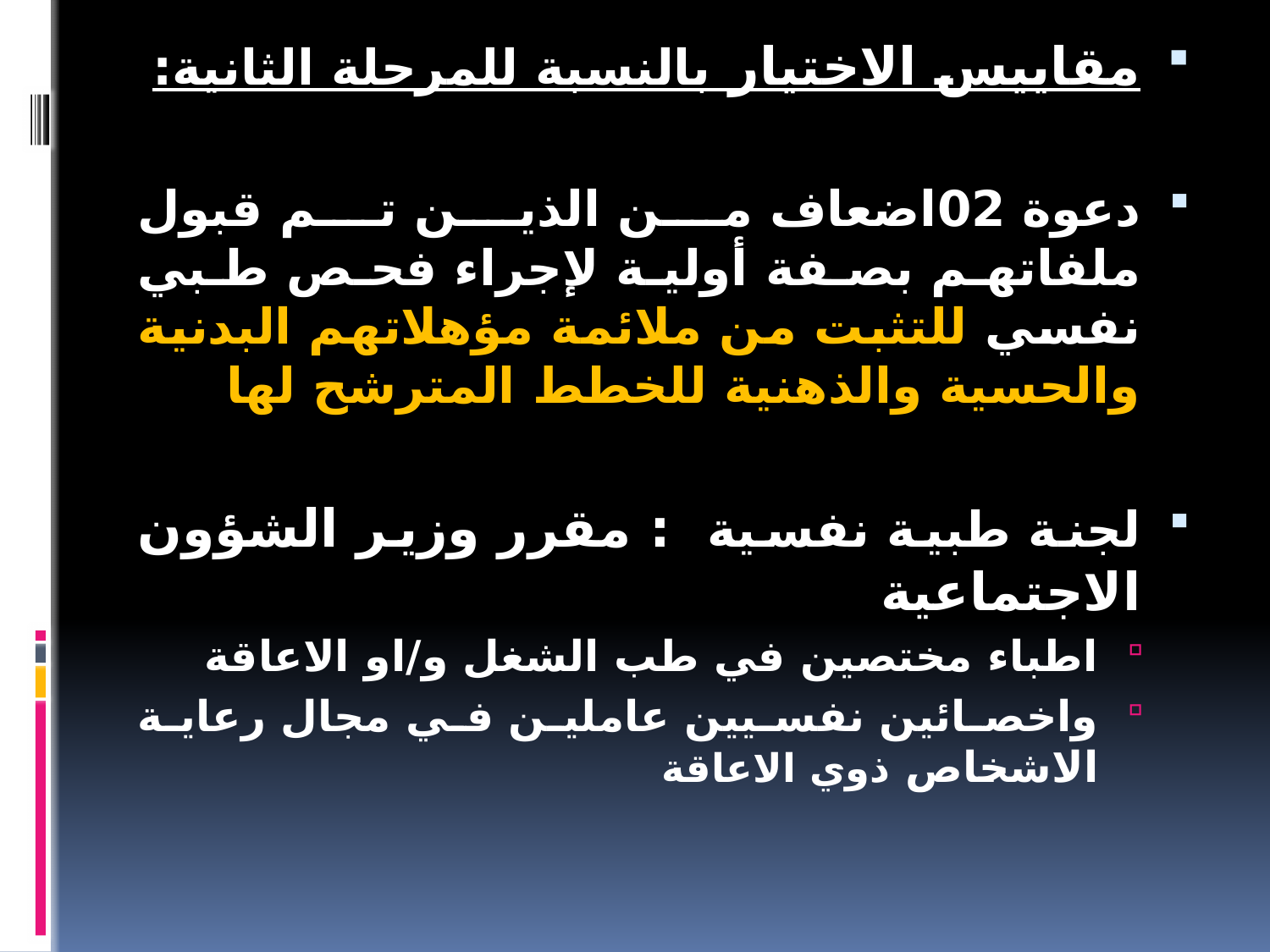

مقاييس الاختيار بالنسبة للمرحلة الثانية:

دعوة 02اضعاف من الذين تم قبول ملفاتهم بصفة أولية لإجراء فحص طبي نفسي للتثبت من ملائمة مؤهلاتهم البدنية والحسية والذهنية للخطط المترشح لها

لجنة طبية نفسية  : مقرر وزير الشؤون الاجتماعية
اطباء مختصين في طب الشغل و/او الاعاقة
واخصائين نفسيين عاملين في مجال رعاية الاشخاص ذوي الاعاقة